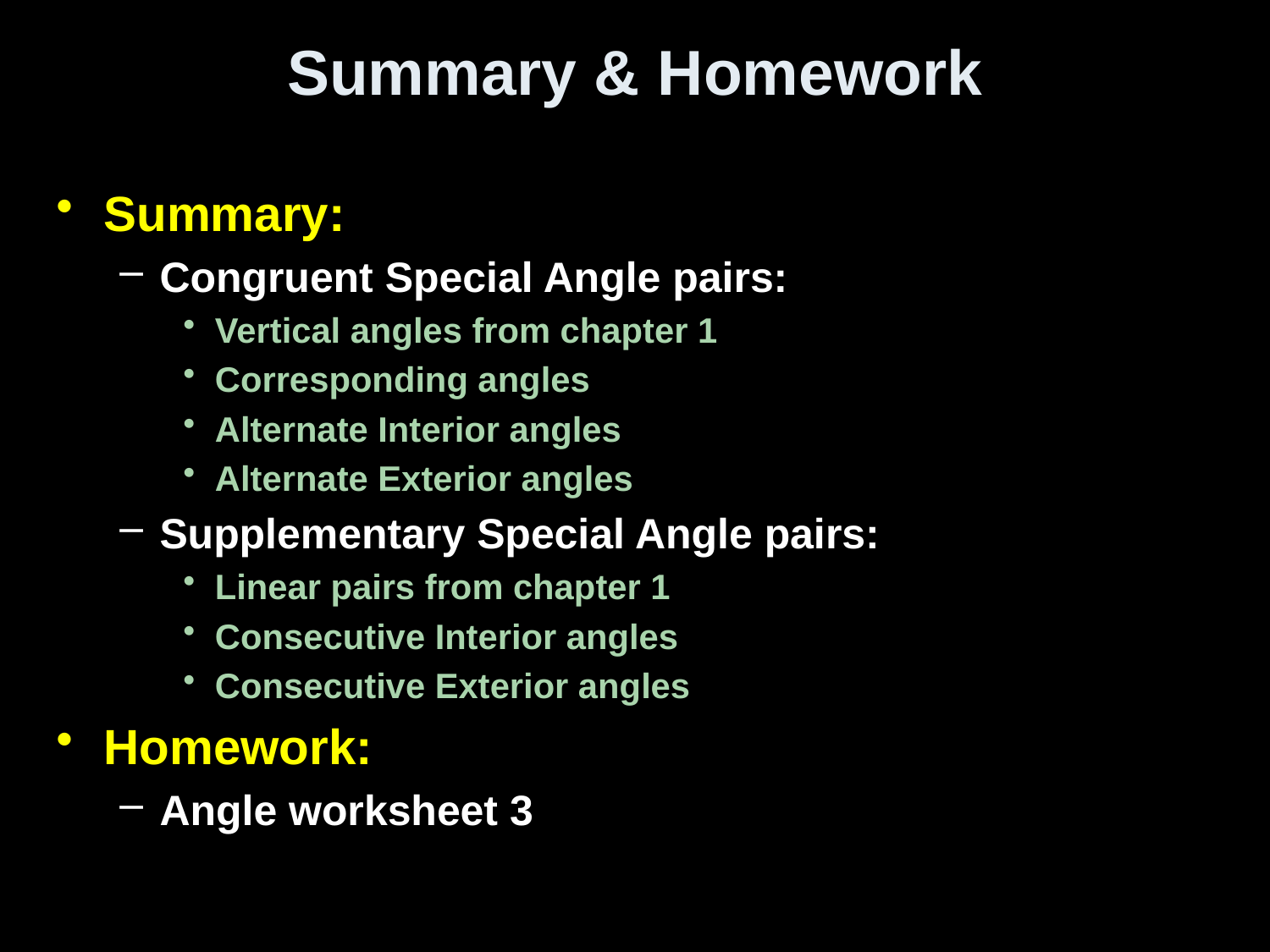

# Summary & Homework
Summary:
Congruent Special Angle pairs:
Vertical angles from chapter 1
Corresponding angles
Alternate Interior angles
Alternate Exterior angles
Supplementary Special Angle pairs:
Linear pairs from chapter 1
Consecutive Interior angles
Consecutive Exterior angles
Homework:
Angle worksheet 3